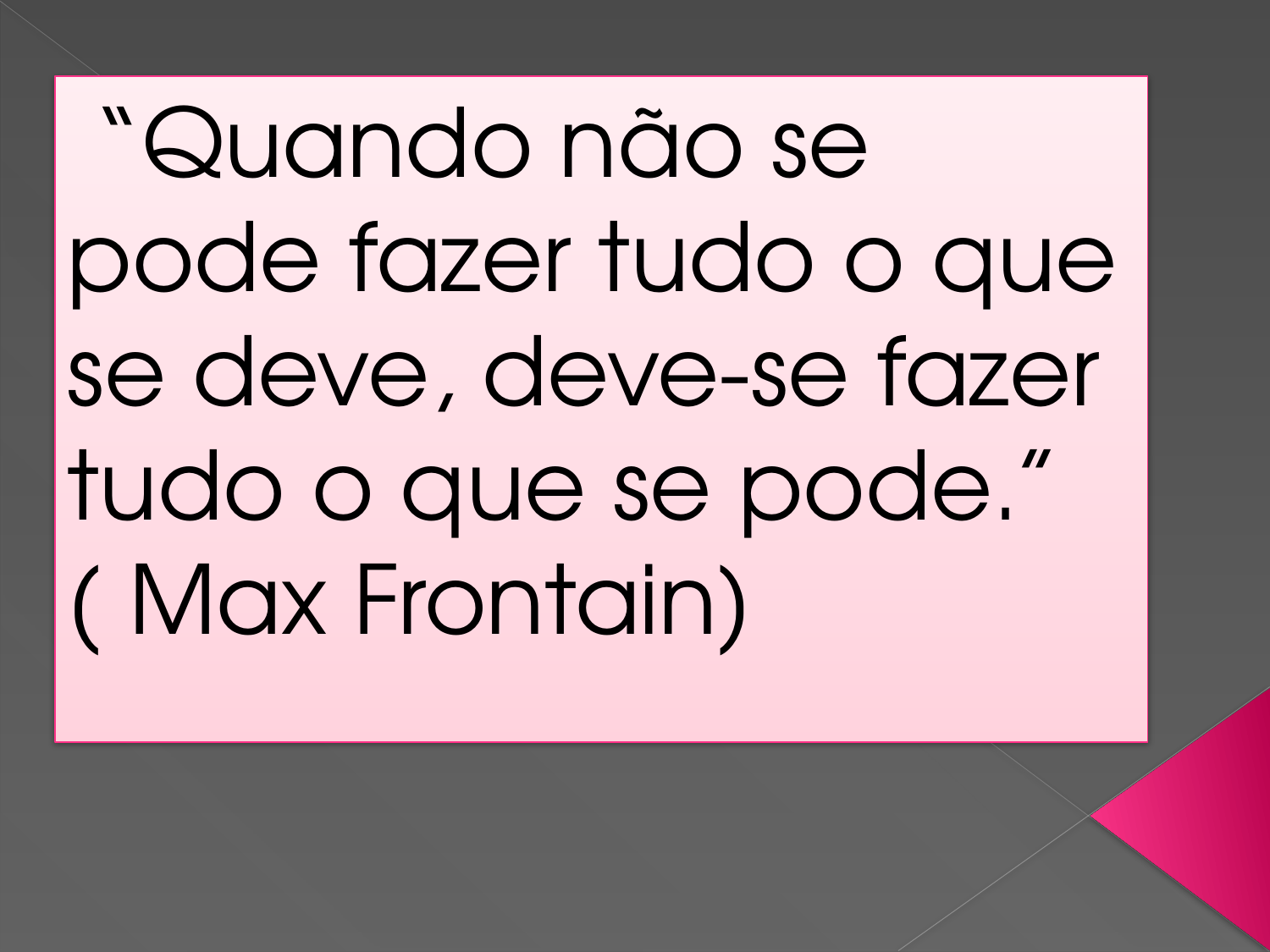

“Quando não se pode fazer tudo o que se deve, deve-se fazer tudo o que se pode.”
( Max Frontain)